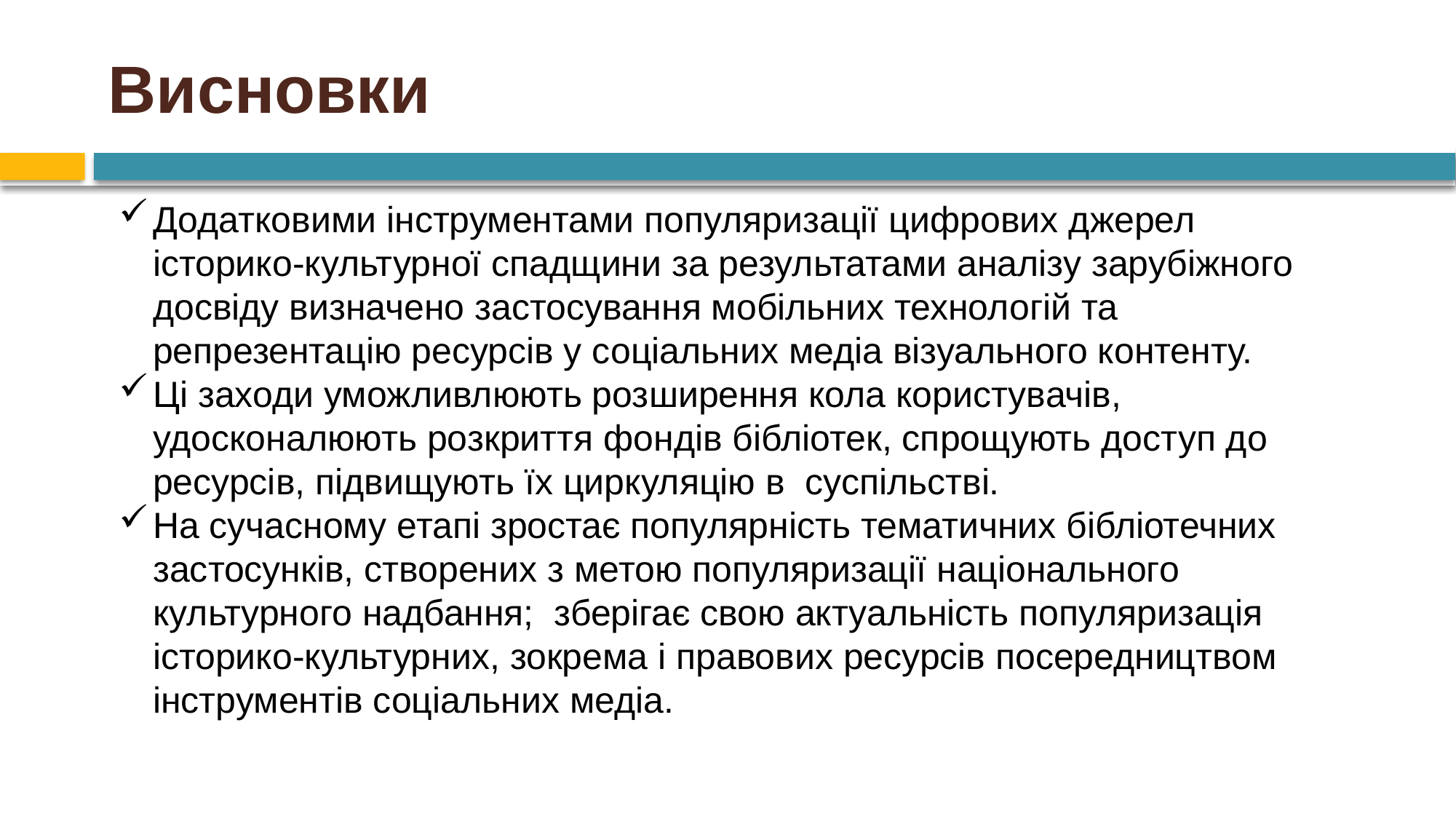

# Висновки
Додатковими інструментами популяризації цифрових джерел історико-культурної спадщини за результатами аналізу зарубіжного досвіду визначено застосування мобільних технологій та репрезентацію ресурсів у соціальних медіа візуального контенту.
Ці заходи уможливлюють розширення кола користувачів, удосконалюють розкриття фондів бібліотек, спрощують доступ до ресурсів, підвищують їх циркуляцію в  суспільстві.
На сучасному етапі зростає популярність тематичних бібліотечних застосунків, створених з метою популяризації національного культурного надбання;  зберігає свою актуальність популяризація історико-культурних, зокрема і правових ресурсів посередництвом інструментів соціальних медіа.